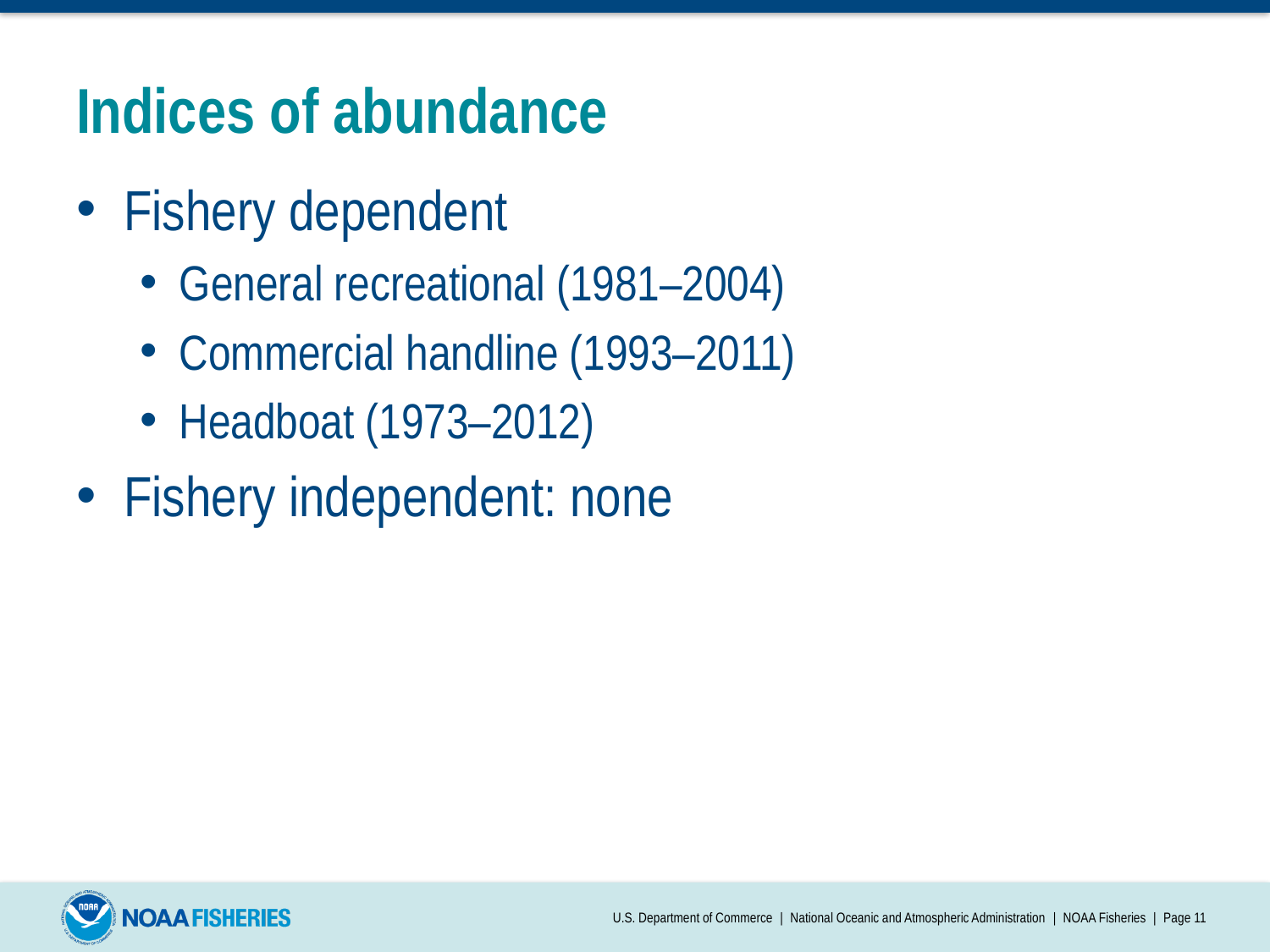

# Indices of abundance
Fishery dependent
General recreational (1981–2004)
Commercial handline (1993–2011)
Headboat (1973–2012)
Fishery independent: none

U.S. Department of Commerce | National Oceanic and Atmospheric Administration | NOAA Fisheries | Page 11